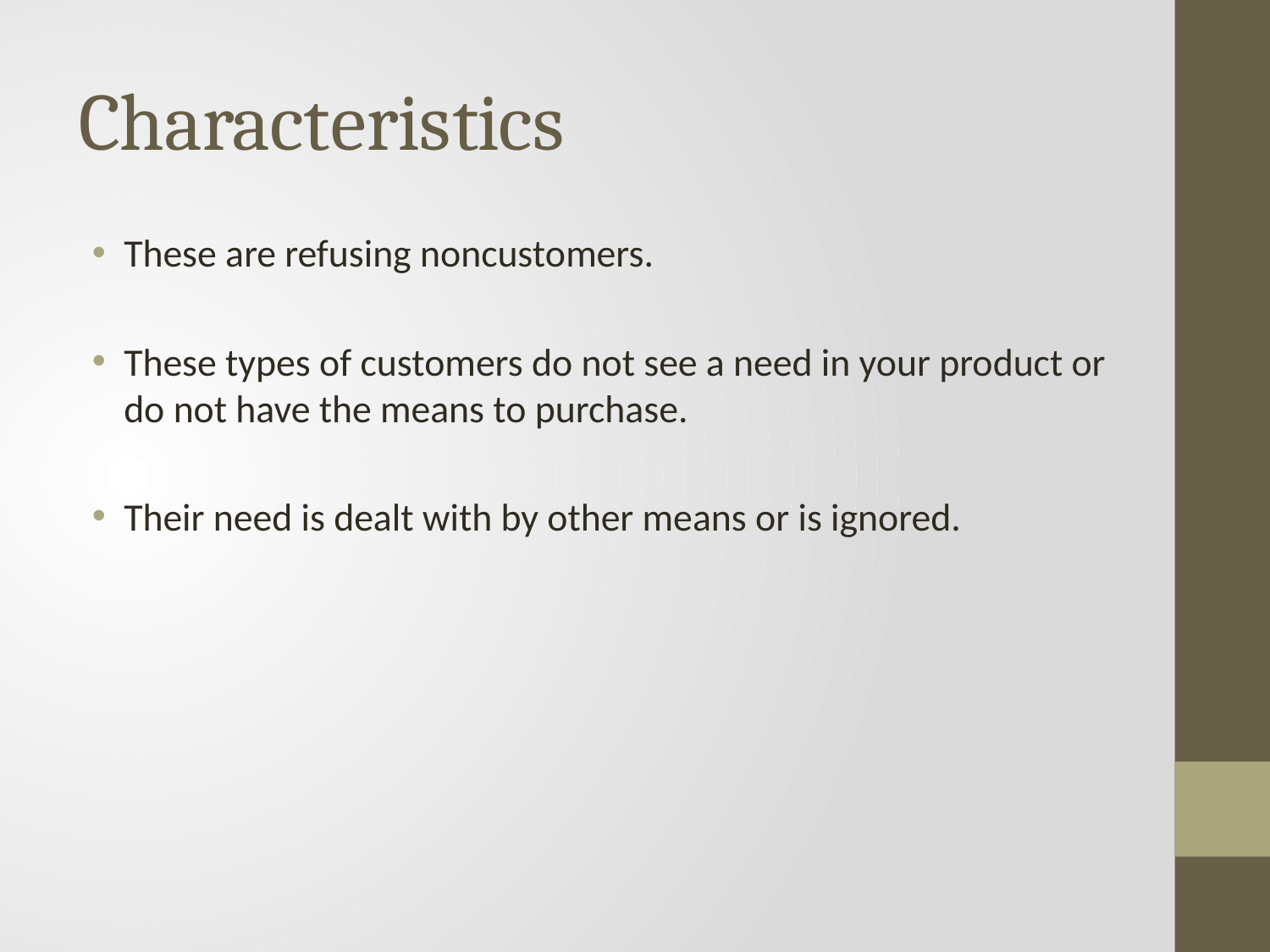

# Characteristics
These are refusing noncustomers.

These types of customers do not see a need in your product or do not have the means to purchase.

Their need is dealt with by other means or is ignored.